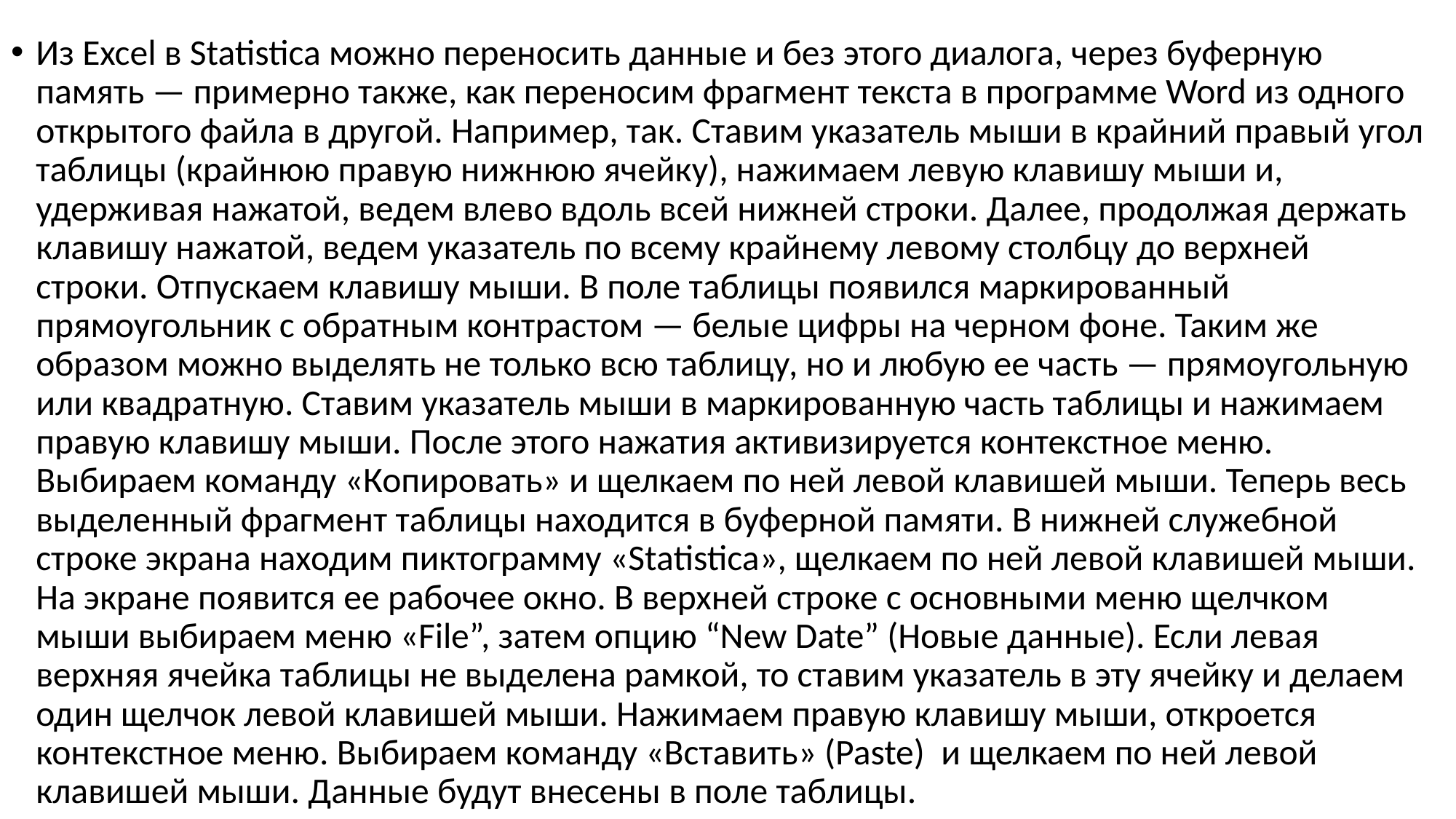

Из Excel в Statistica можно переносить данные и без этого диалога, через буферную память — примерно также, как переносим фрагмент текста в программе Word из одного открытого файла в другой. Например, так. Ставим указатель мыши в крайний правый угол таблицы (крайнюю правую нижнюю ячейку), нажимаем левую клавишу мыши и, удерживая нажатой, ведем влево вдоль всей нижней строки. Далее, продолжая держать клавишу нажатой, ведем указатель по всему крайнему левому столбцу до верхней строки. Отпускаем клавишу мыши. В поле таблицы появился маркированный прямоугольник с обратным контрастом — белые цифры на черном фоне. Таким же образом можно выделять не только всю таблицу, но и любую ее часть — прямоугольную или квадратную. Ставим указатель мыши в маркированную часть таблицы и нажимаем правую клавишу мыши. После этого нажатия активизируется контекстное меню. Выбираем команду «Копировать» и щелкаем по ней левой клавишей мыши. Теперь весь выделенный фрагмент таблицы находится в буферной памяти. В нижней служебной строке экрана находим пиктограмму «Statistica», щелкаем по ней левой клавишей мыши. На экране появится ее рабочее окно. В верхней строке с основными меню щелчком мыши выбираем меню «File”, затем опцию “New Date” (Новые данные). Если левая верхняя ячейка таблицы не выделена рамкой, то ставим указатель в эту ячейку и делаем один щелчок левой клавишей мыши. Нажимаем правую клавишу мыши, откроется контекстное меню. Выбираем команду «Вставить» (Paste)  и щелкаем по ней левой клавишей мыши. Данные будут внесены в поле таблицы.